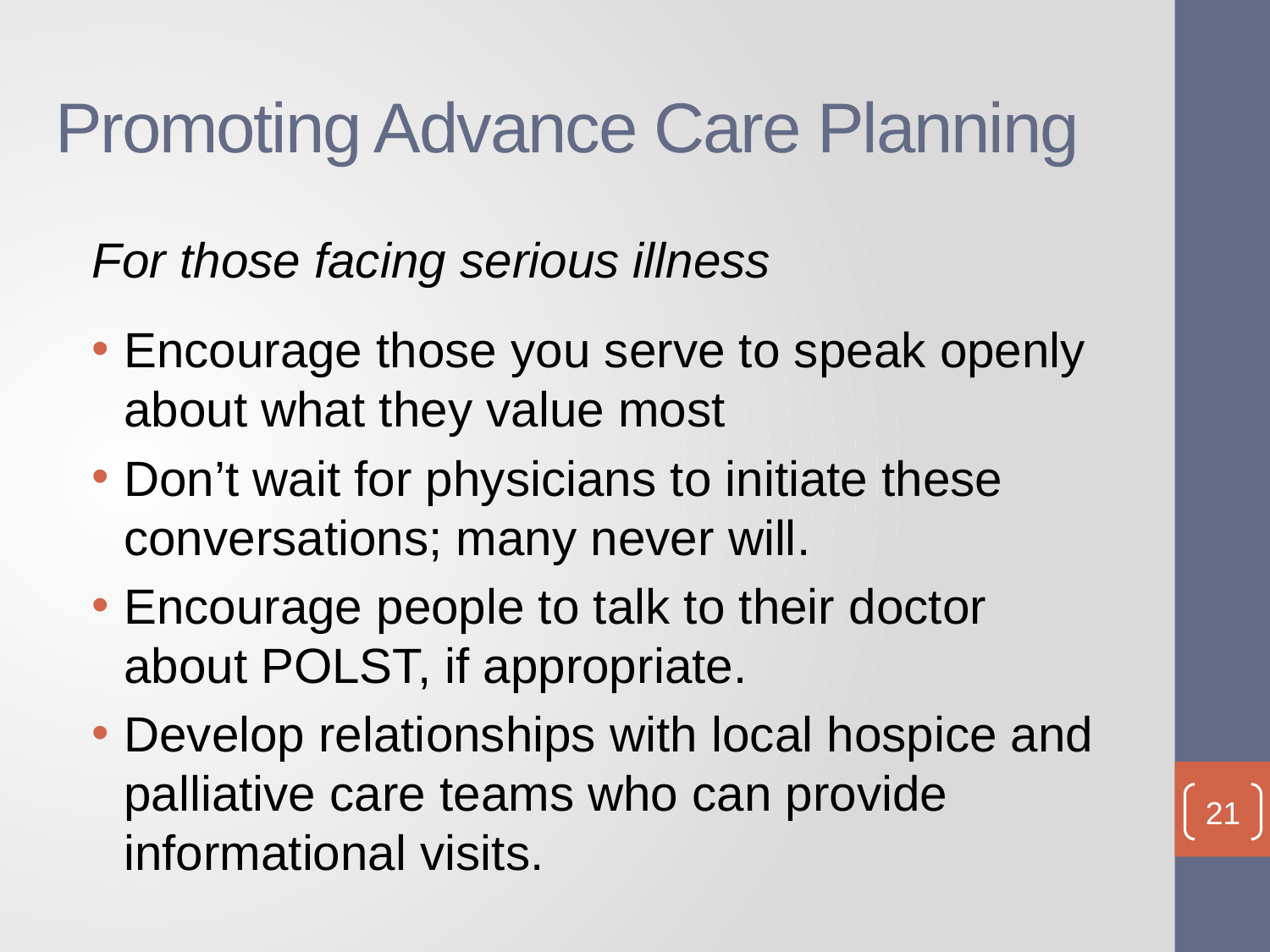

# Promoting Advance Care Planning
For those facing serious illness
Encourage those you serve to speak openly about what they value most
Don’t wait for physicians to initiate these conversations; many never will.
Encourage people to talk to their doctor about POLST, if appropriate.
Develop relationships with local hospice and palliative care teams who can provide informational visits.

21